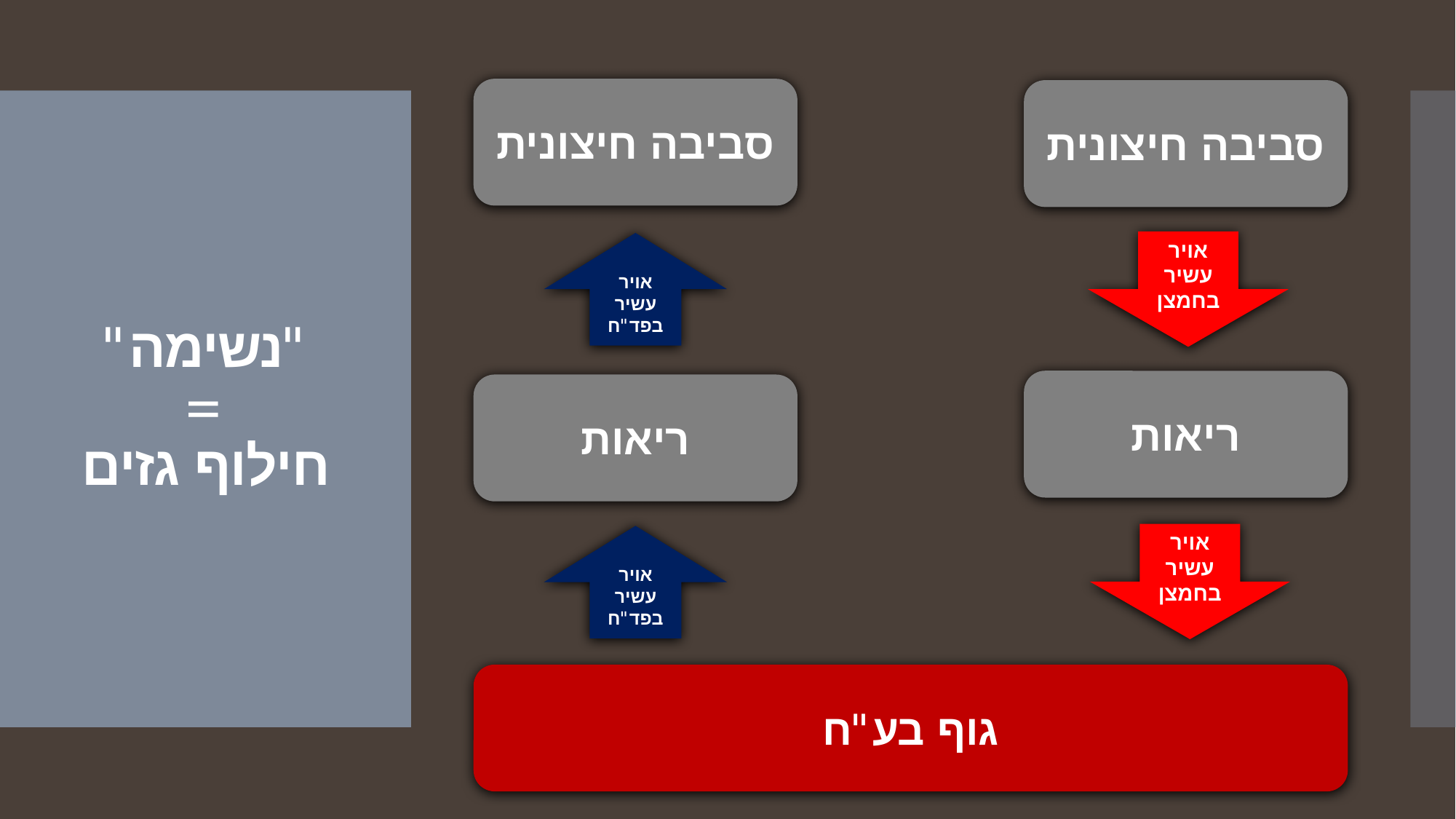

סביבה חיצונית
סביבה חיצונית
# "נשימה" = חילוף גזים
אויר עשיר בחמצן
אויר עשיר בפד"ח
ריאות
ריאות
אויר עשיר בחמצן
אויר עשיר בפד"ח
גוף בע"ח